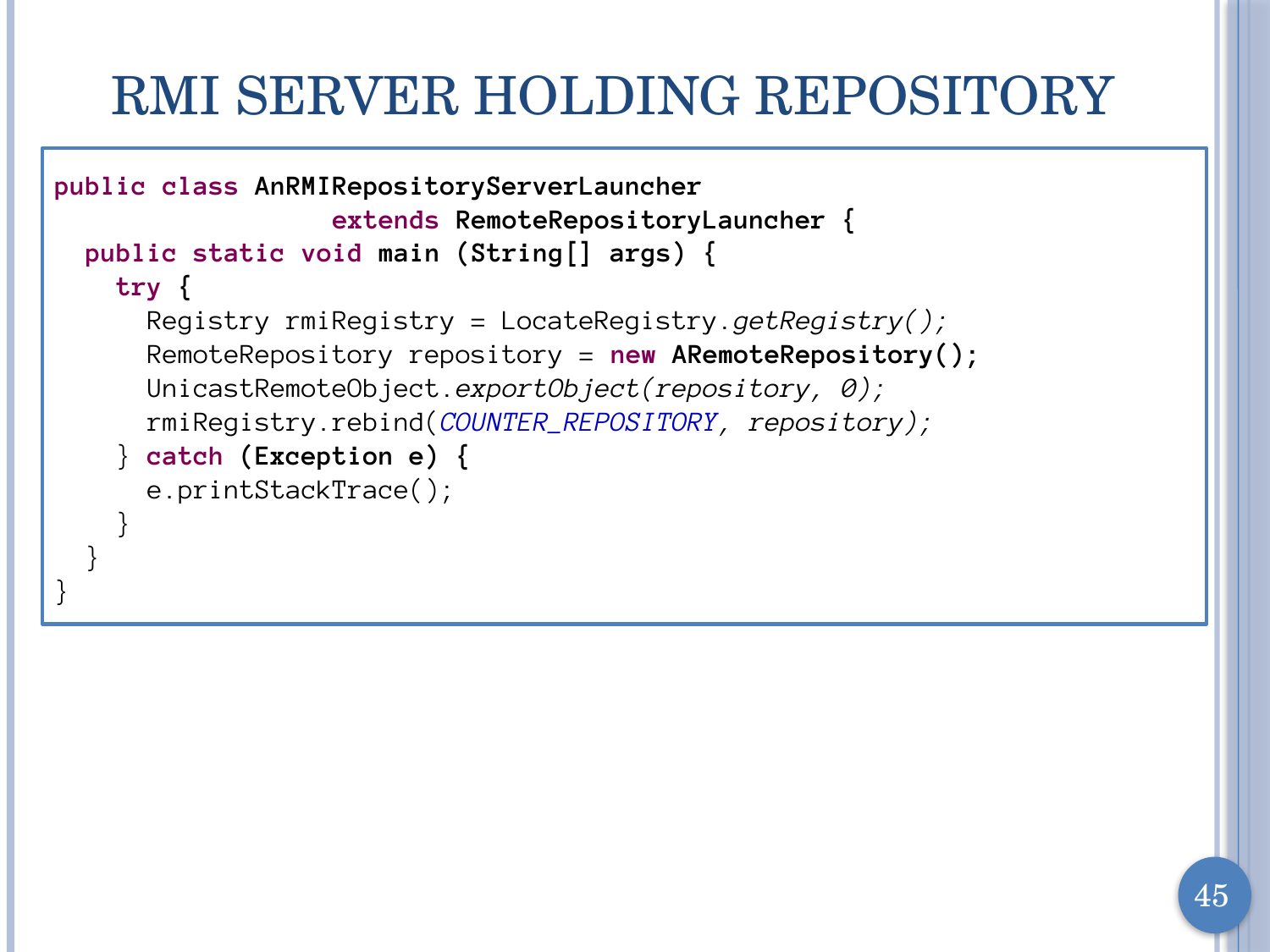

# RMI Server Holding Repository
public class AnRMIRepositoryServerLauncher
                  extends RemoteRepositoryLauncher {
  public static void main (String[] args) {
    try {
      Registry rmiRegistry = LocateRegistry.getRegistry();
      RemoteRepository repository = new ARemoteRepository();
      UnicastRemoteObject.exportObject(repository, 0);
      rmiRegistry.rebind(COUNTER_REPOSITORY, repository);
    } catch (Exception e) {
      e.printStackTrace();
    }
  }
}